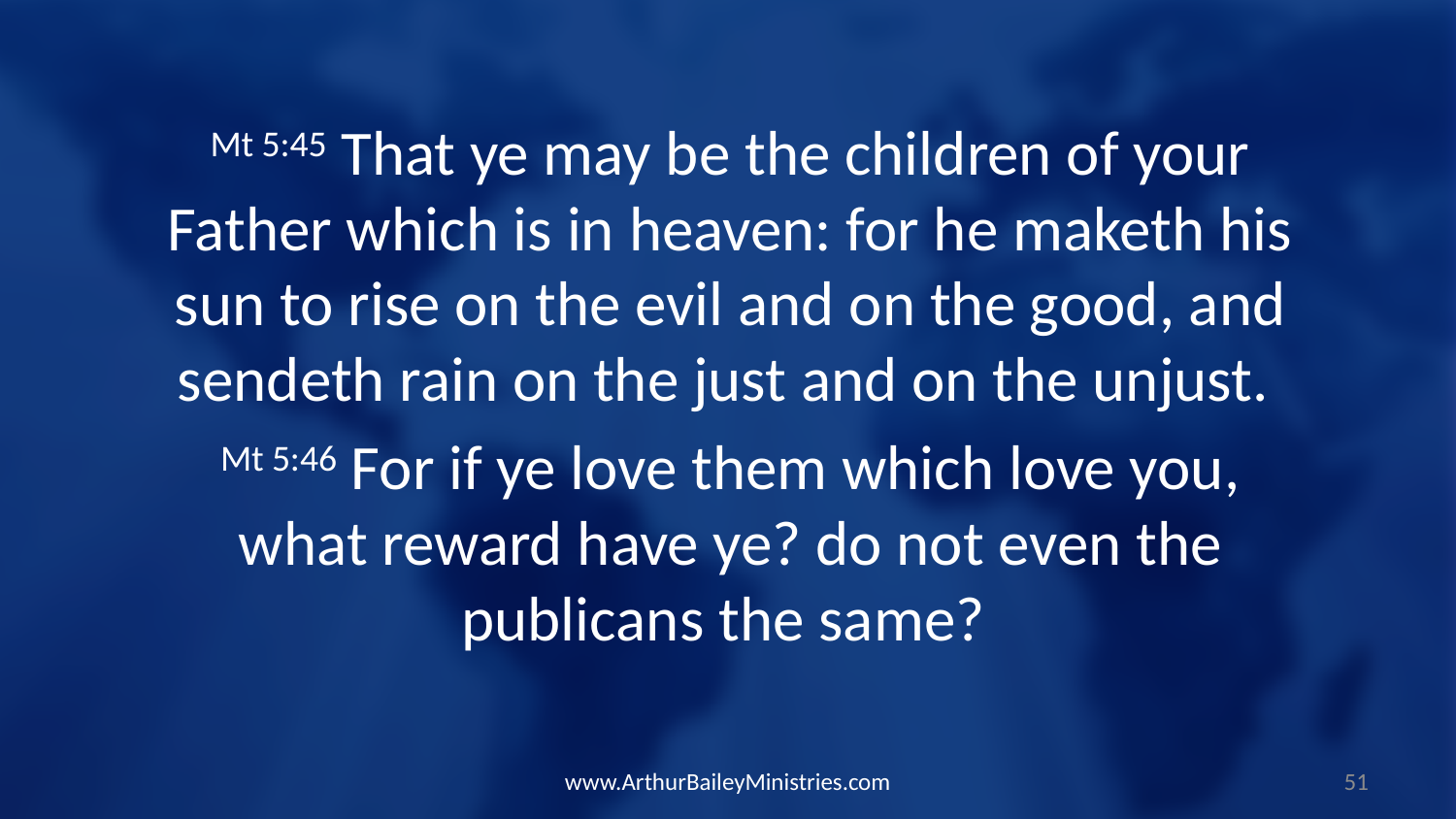

Mt 5:45 That ye may be the children of your Father which is in heaven: for he maketh his sun to rise on the evil and on the good, and sendeth rain on the just and on the unjust.
Mt 5:46 For if ye love them which love you, what reward have ye? do not even the publicans the same?

www.ArthurBaileyMinistries.com
51